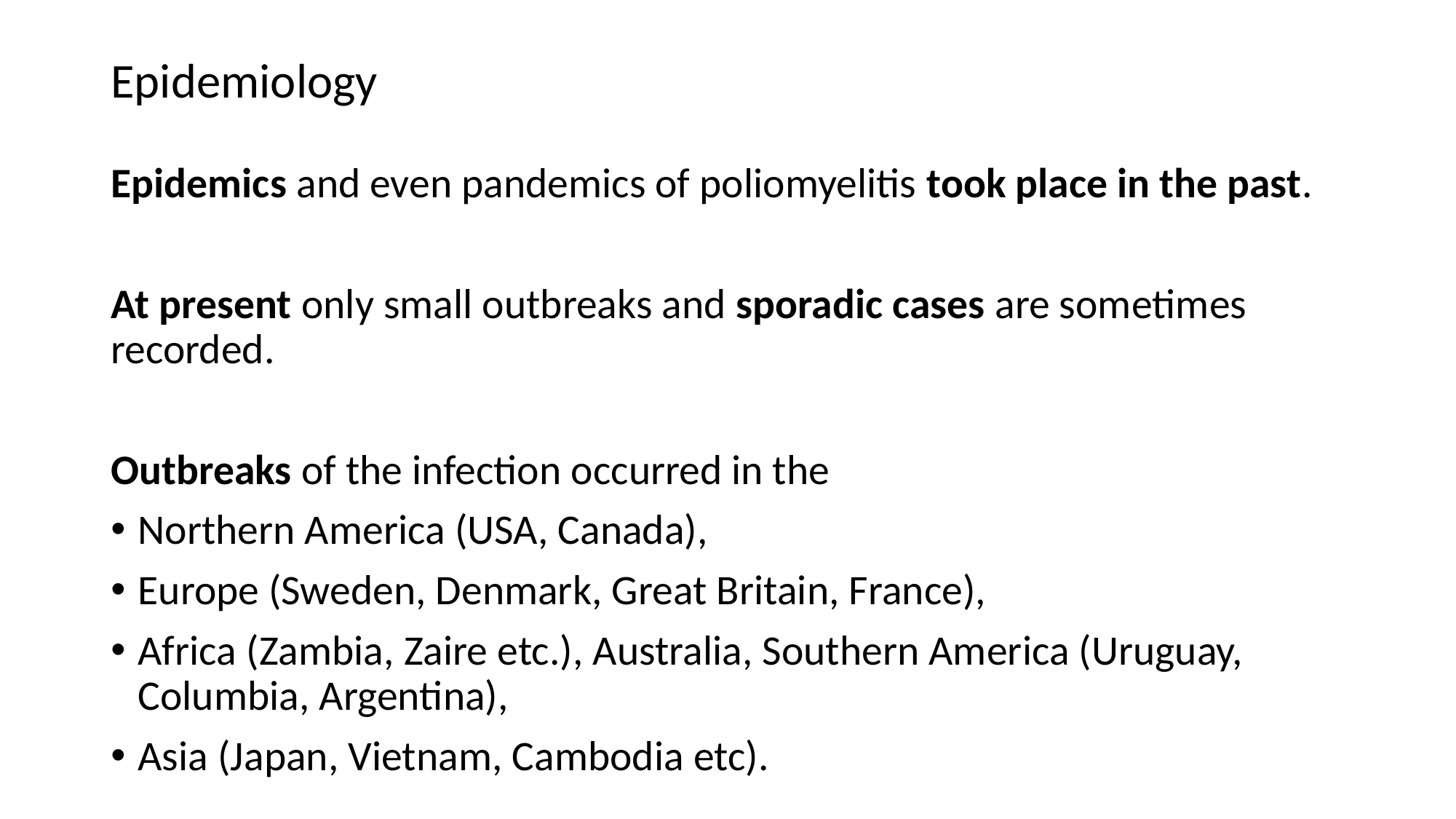

# Epidemiology
Epidemics and even pandemics of poliomyelitis took place in the past.

At present only small outbreaks and sporadic cases are sometimes recorded.

Outbreaks of the infection occurred in the
Northern America (USA, Canada),
Europe (Sweden, Denmark, Great Britain, France),
Africa (Zambia, Zaire etc.), Australia, Southern America (Uruguay, Columbia, Argentina),
Asia (Japan, Vietnam, Cambodia etc).